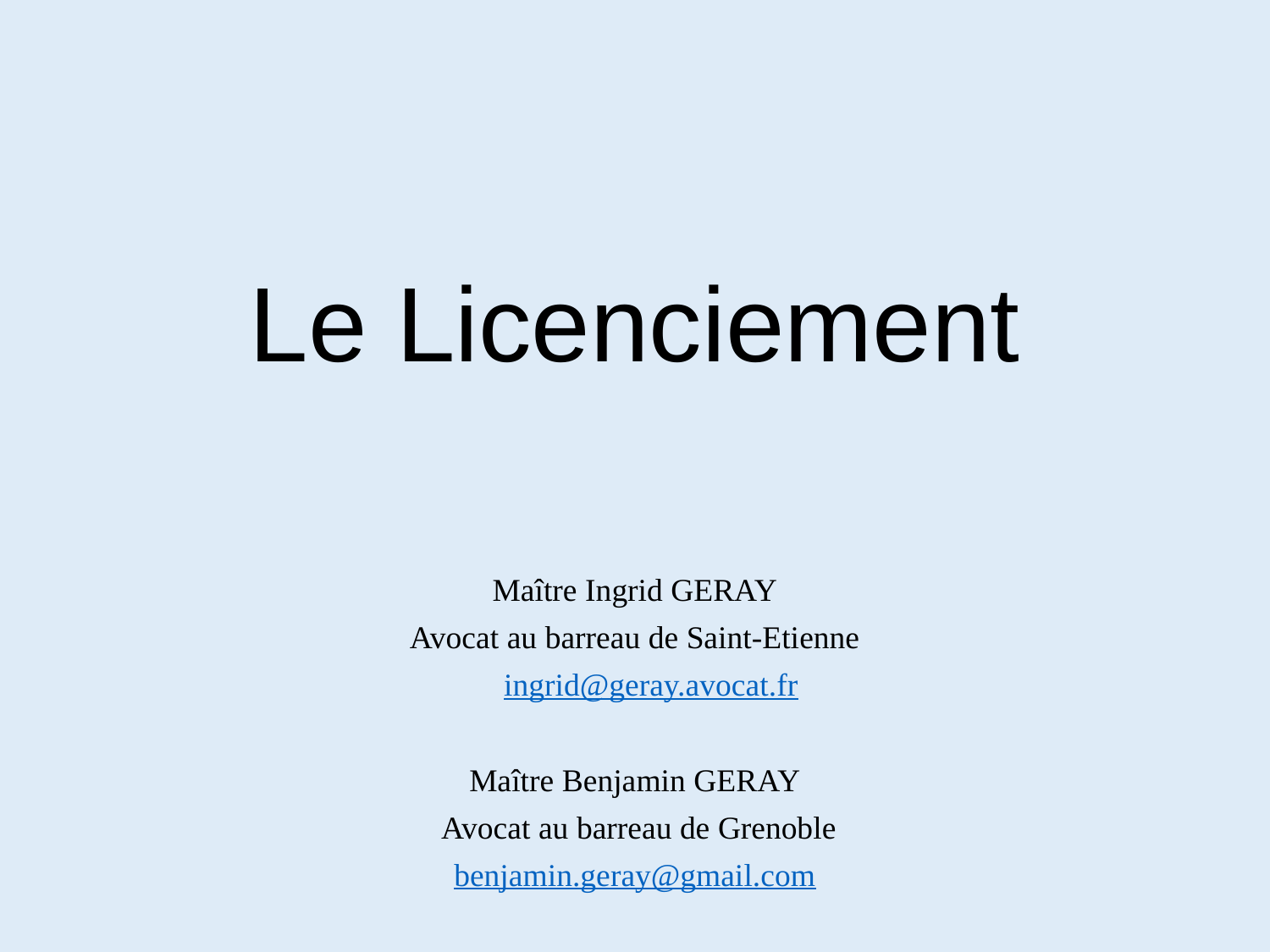

# Le Licenciement
Maître Ingrid GERAY
Avocat au barreau de Saint-Etienne
    ingrid@geray.avocat.fr

Maître Benjamin GERAY
 Avocat au barreau de Grenoble
benjamin.geray@gmail.com